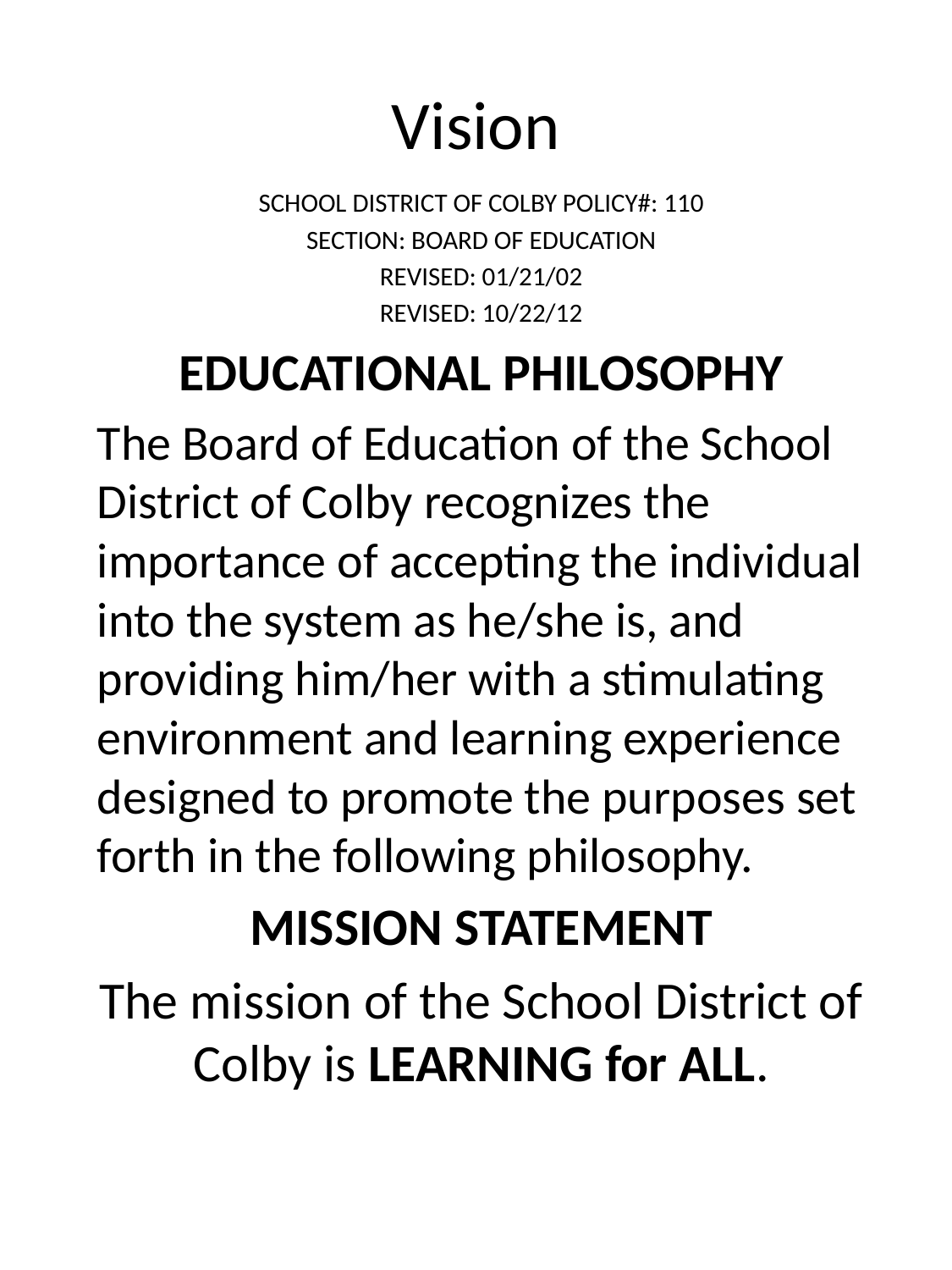

# Vision
SCHOOL DISTRICT OF COLBY POLICY#: 110
SECTION: BOARD OF EDUCATION
REVISED: 01/21/02
REVISED: 10/22/12
EDUCATIONAL PHILOSOPHY
The Board of Education of the School District of Colby recognizes the importance of accepting the individual into the system as he/she is, and providing him/her with a stimulating environment and learning experience designed to promote the purposes set forth in the following philosophy.
MISSION STATEMENT
The mission of the School District of Colby is LEARNING for ALL.